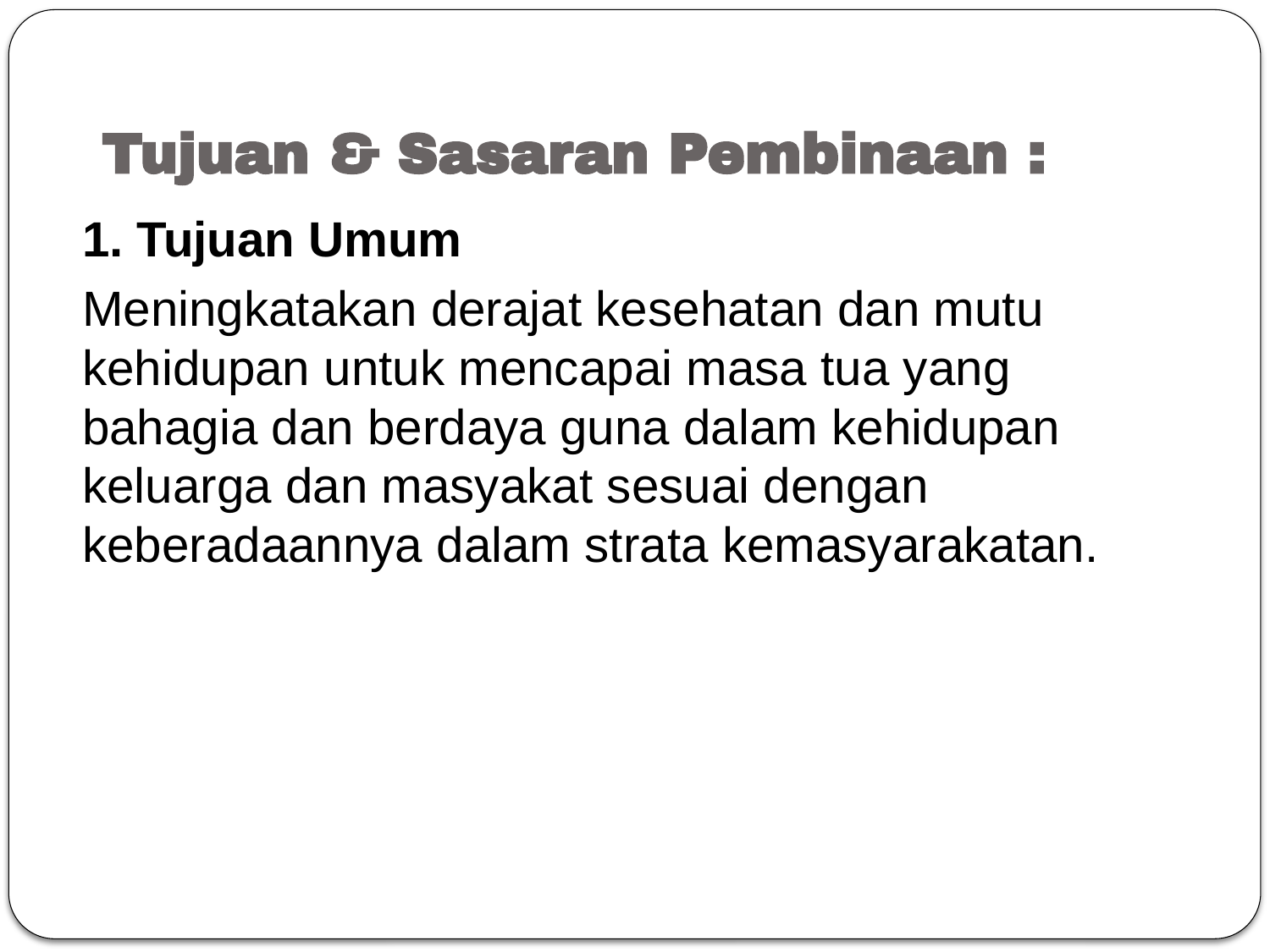

# Tujuan & Sasaran Pembinaan :
1. Tujuan Umum
Meningkatakan derajat kesehatan dan mutu kehidupan untuk mencapai masa tua yang bahagia dan berdaya guna dalam kehidupan keluarga dan masyakat sesuai dengan keberadaannya dalam strata kemasyarakatan.